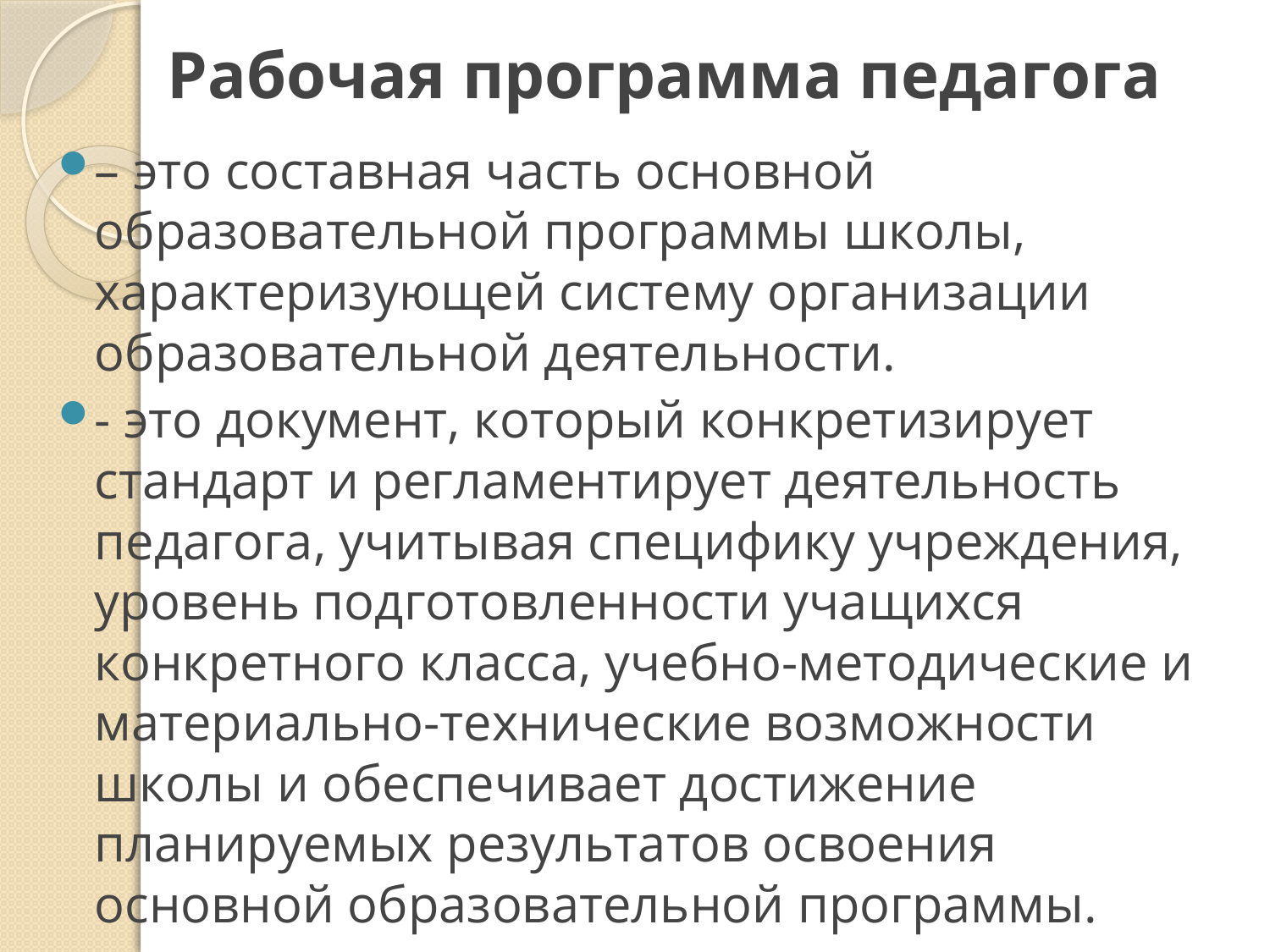

# Рабочая программа педагога
– это составная часть основной образовательной программы школы, характеризующей систему организации образовательной деятельности.
- это документ, который конкретизирует стандарт и регламентирует деятельность педагога, учитывая специфику учреждения, уровень подготовленности учащихся конкретного класса, учебно-методические и материально-технические возможности школы и обеспечивает достижение планируемых результатов освоения основной образовательной программы.